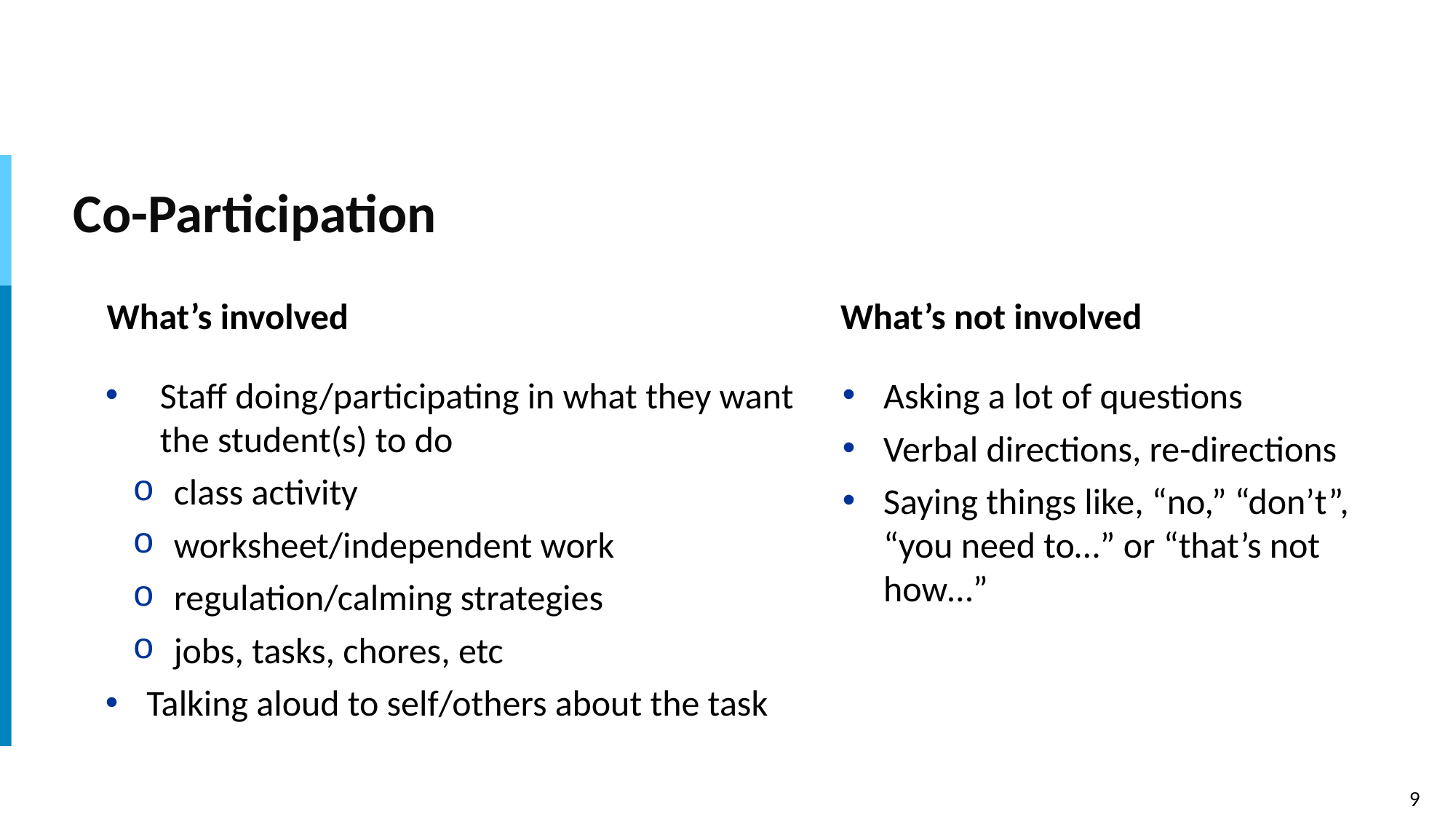

# Co-Participation
What’s involved
What’s not involved
Staff doing/participating in what they want the student(s) to do
class activity
worksheet/independent work
regulation/calming strategies
jobs, tasks, chores, etc
Talking aloud to self/others about the task
Asking a lot of questions
Verbal directions, re-directions
Saying things like, “no,” “don’t”, “you need to…” or “that’s not how…”